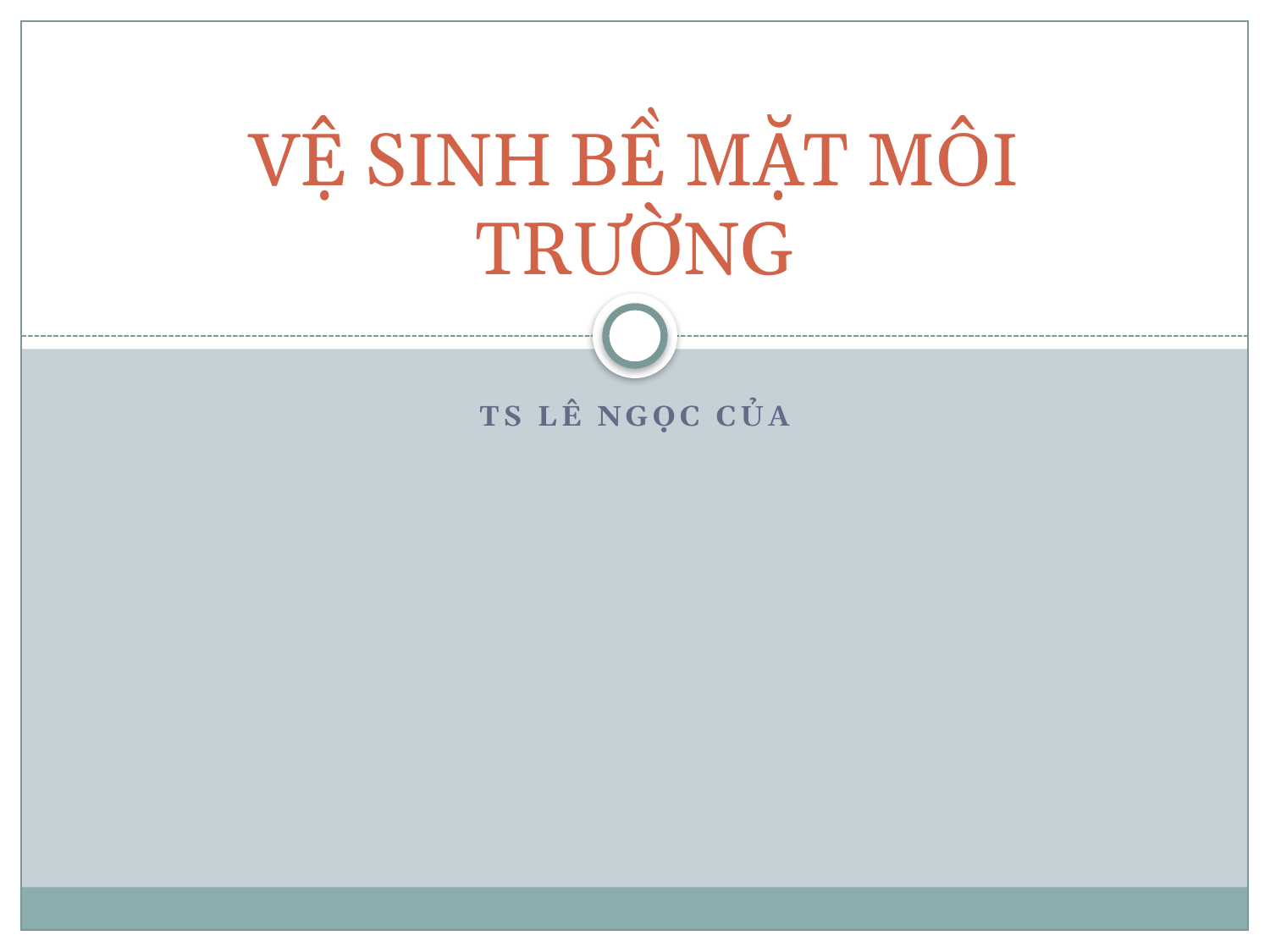

# VỆ SINH BỀ MẶT MÔI TRƯỜNG
TS Lê NGọc Của